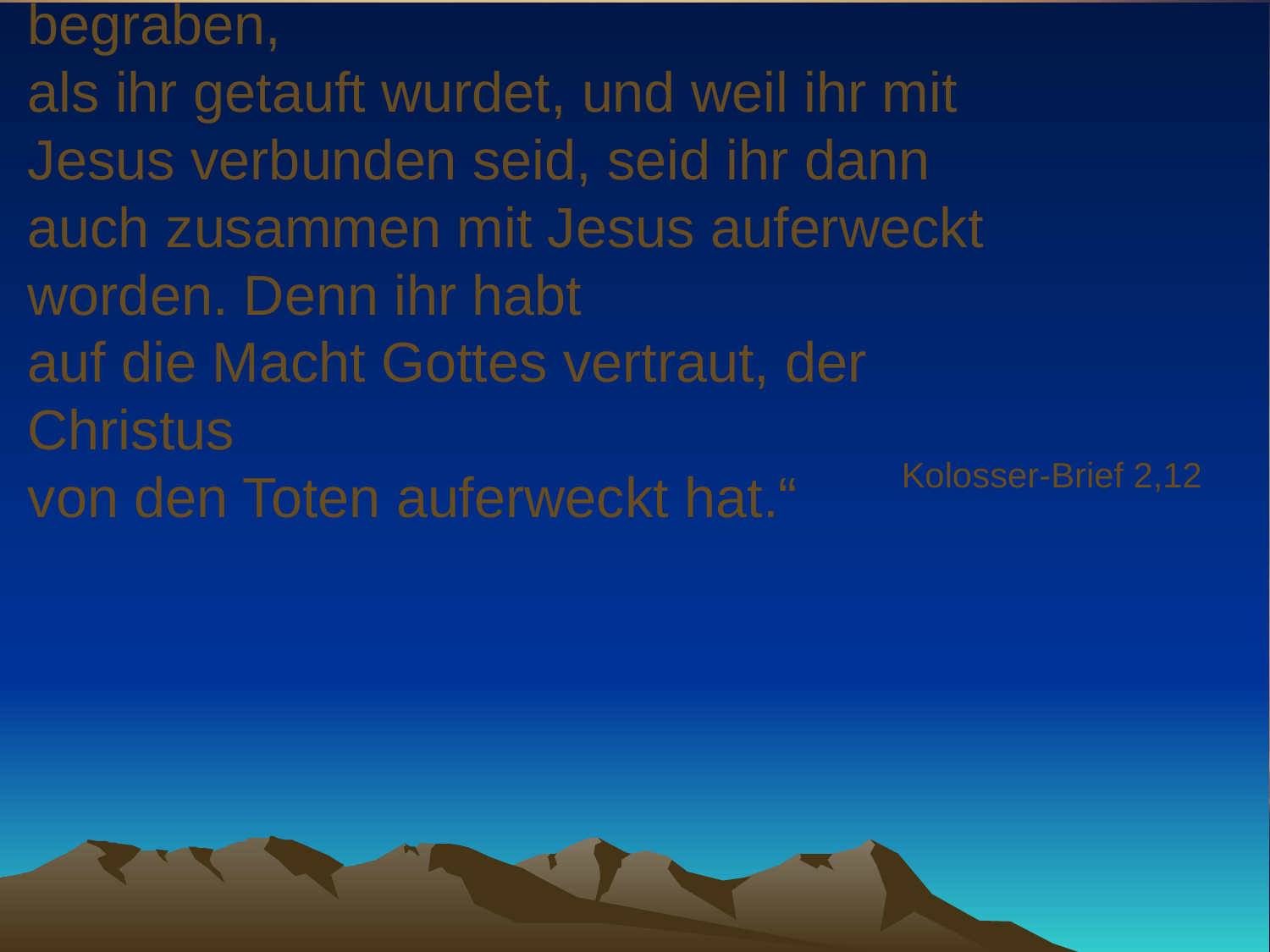

# „Ihr wurdet zusammen mit Jesus begraben, als ihr getauft wurdet, und weil ihr mit Jesus verbunden seid, seid ihr dann auch zusammen mit Jesus auferweckt worden. Denn ihr habt auf die Macht Gottes vertraut, der Christus von den Toten auferweckt hat.“
Kolosser-Brief 2,12